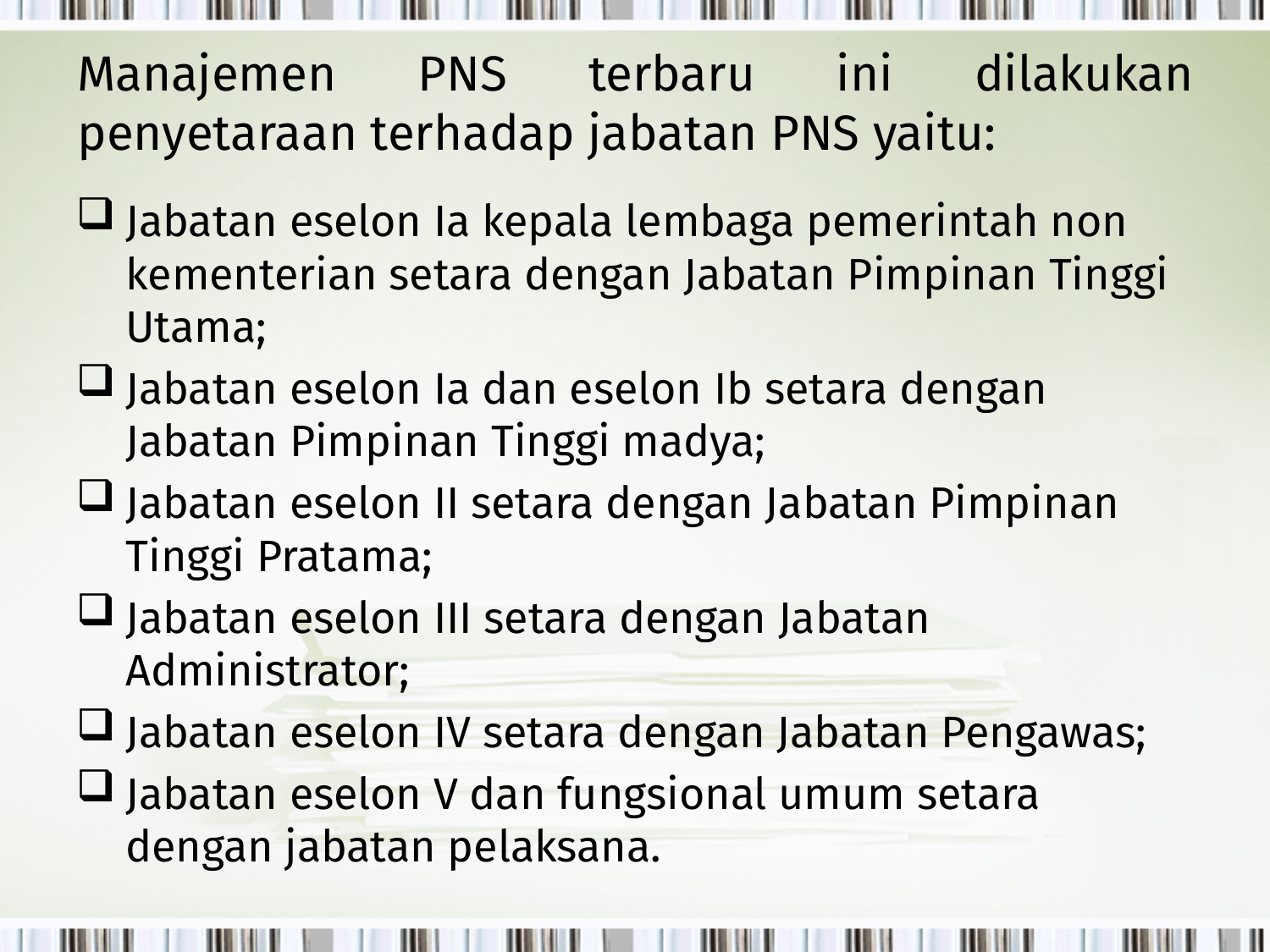

# Manajemen PNS terbaru ini dilakukan penyetaraan terhadap jabatan PNS yaitu:
Jabatan eselon Ia kepala lembaga pemerintah non kementerian setara dengan Jabatan Pimpinan Tinggi Utama;
Jabatan eselon Ia dan eselon Ib setara dengan Jabatan Pimpinan Tinggi madya;
Jabatan eselon II setara dengan Jabatan Pimpinan Tinggi Pratama;
Jabatan eselon III setara dengan Jabatan Administrator;
Jabatan eselon IV setara dengan Jabatan Pengawas;
Jabatan eselon V dan fungsional umum setara dengan jabatan pelaksana.